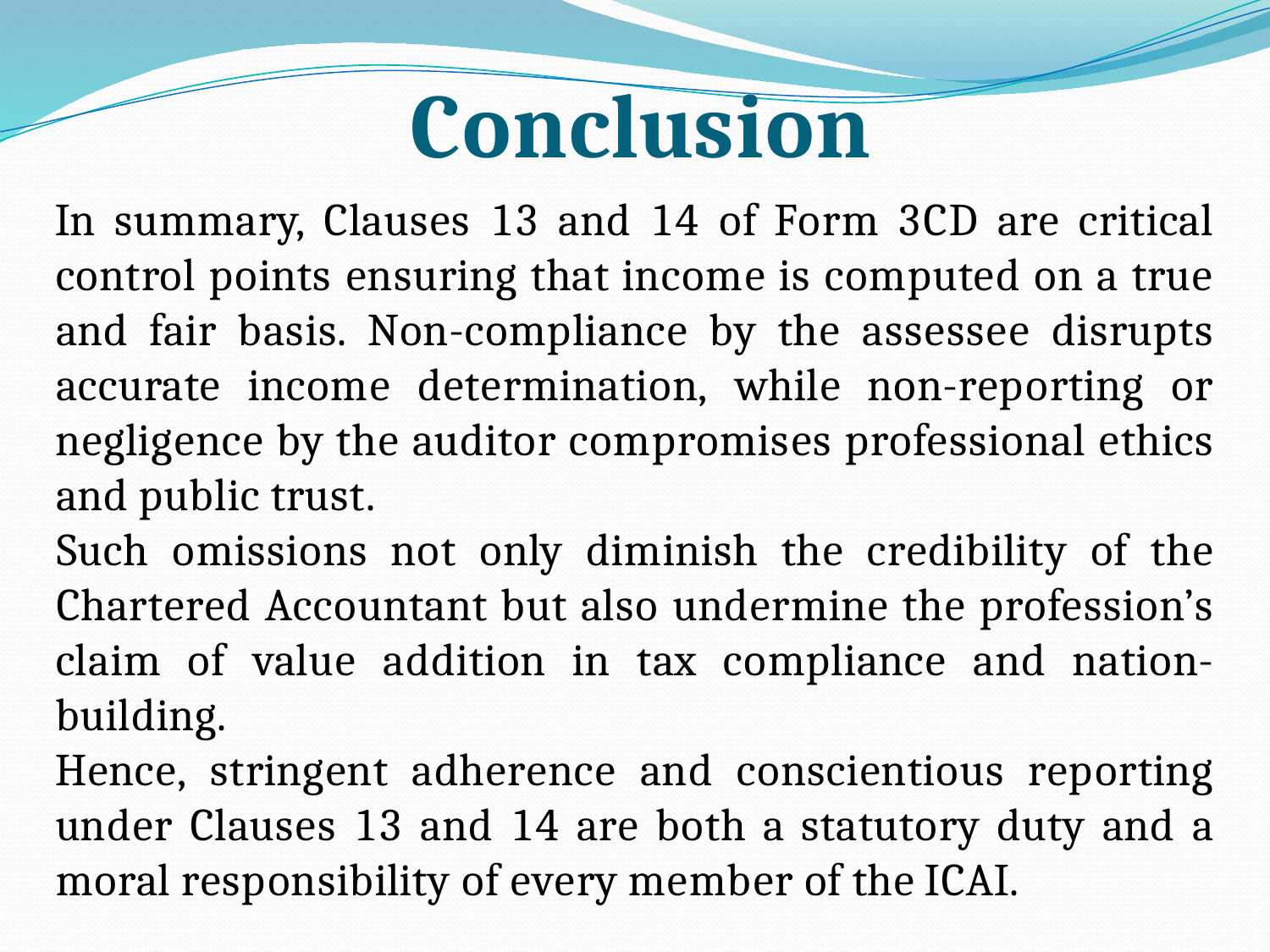

# Conclusion
In summary, Clauses 13 and 14 of Form 3CD are critical control points ensuring that income is computed on a true and fair basis. Non-compliance by the assessee disrupts accurate income determination, while non-reporting or negligence by the auditor compromises professional ethics and public trust.
Such omissions not only diminish the credibility of the Chartered Accountant but also undermine the profession’s claim of value addition in tax compliance and nation-building.
Hence, stringent adherence and conscientious reporting under Clauses 13 and 14 are both a statutory duty and a moral responsibility of every member of the ICAI.